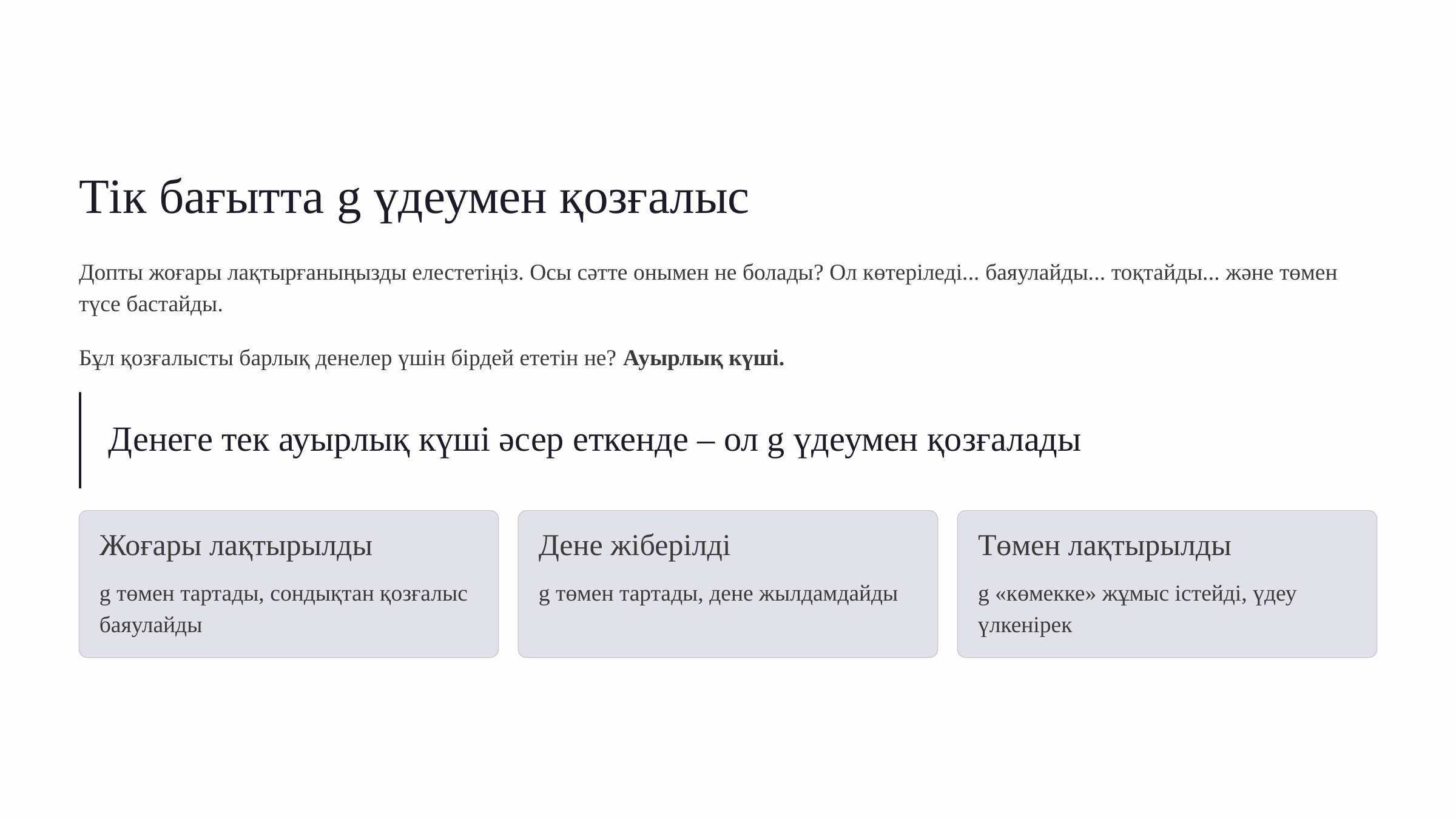

Тік бағытта g үдеумен қозғалыс
Допты жоғары лақтырғаныңызды елестетіңіз. Осы сәтте онымен не болады? Ол көтеріледі... баяулайды... тоқтайды... және төмен түсе бастайды.
Бұл қозғалысты барлық денелер үшін бірдей ететін не? Ауырлық күші.

Денеге тек ауырлық күші әсер еткенде – ол g үдеумен қозғалады

Жоғары лақтырылды
Дене жіберілді
Төмен лақтырылды
g төмен тартады, сондықтан қозғалыс баяулайды
g төмен тартады, дене жылдамдайды
g «көмекке» жұмыс істейді, үдеу үлкенірек